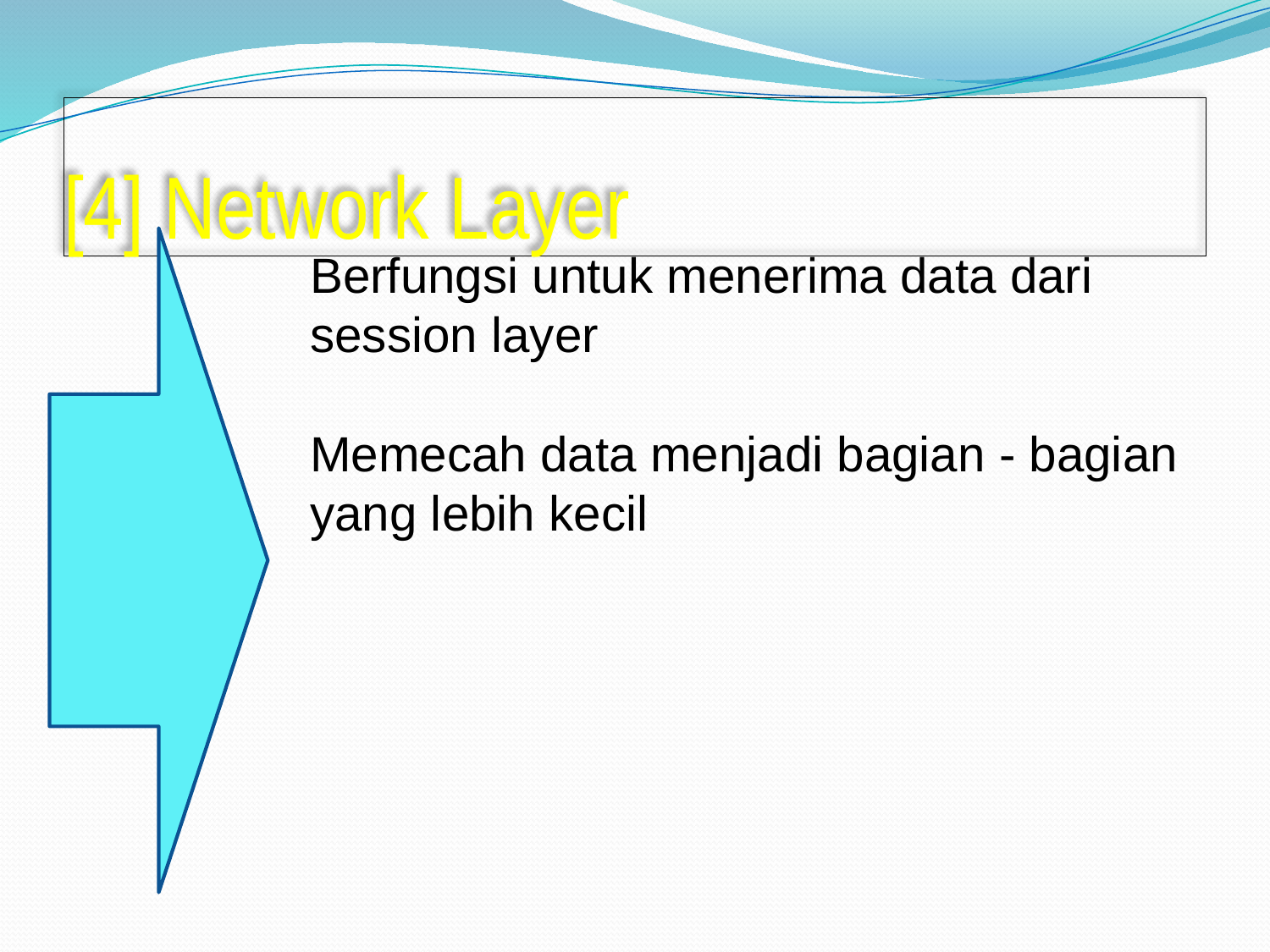

# [4] Network Layer

Berfungsi untuk menerima data dari session layer
Memecah data menjadi bagian - bagian yang lebih kecil